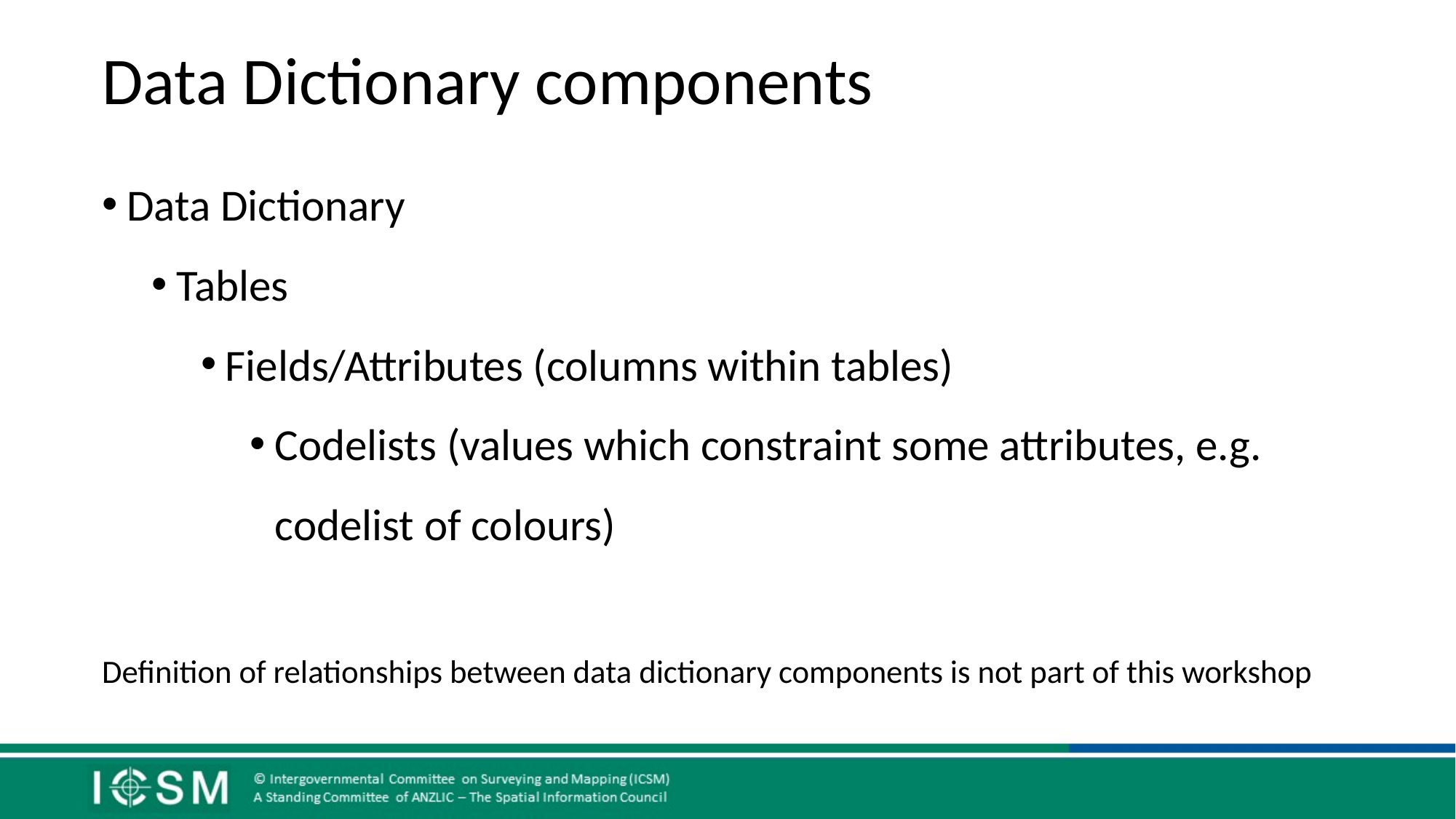

# Data Dictionary components
Data Dictionary
Tables
Fields/Attributes (columns within tables)
Codelists (values which constraint some attributes, e.g. codelist of colours)

Definition of relationships between data dictionary components is not part of this workshop